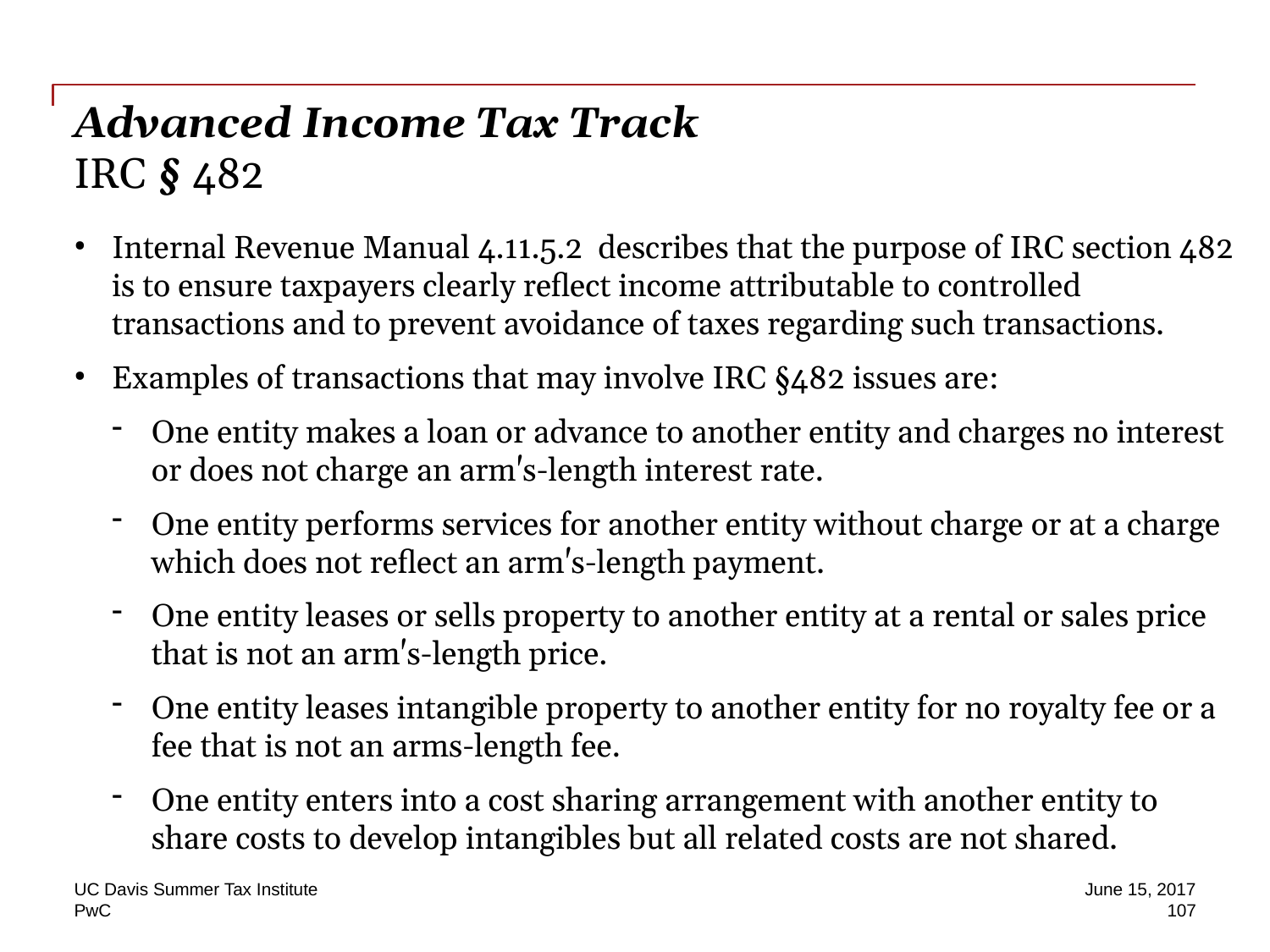

# Advanced Income Tax Track IRC § 482
Internal Revenue Manual 4.11.5.2  describes that the purpose of IRC section 482 is to ensure taxpayers clearly reflect income attributable to controlled transactions and to prevent avoidance of taxes regarding such transactions.
Examples of transactions that may involve IRC §482 issues are:
One entity makes a loan or advance to another entity and charges no interest or does not charge an arm's-length interest rate.
One entity performs services for another entity without charge or at a charge which does not reflect an arm's-length payment.
One entity leases or sells property to another entity at a rental or sales price that is not an arm's-length price.
One entity leases intangible property to another entity for no royalty fee or a fee that is not an arms-length fee.
One entity enters into a cost sharing arrangement with another entity to share costs to develop intangibles but all related costs are not shared.

UC Davis Summer Tax Institute
June 15, 2017
107